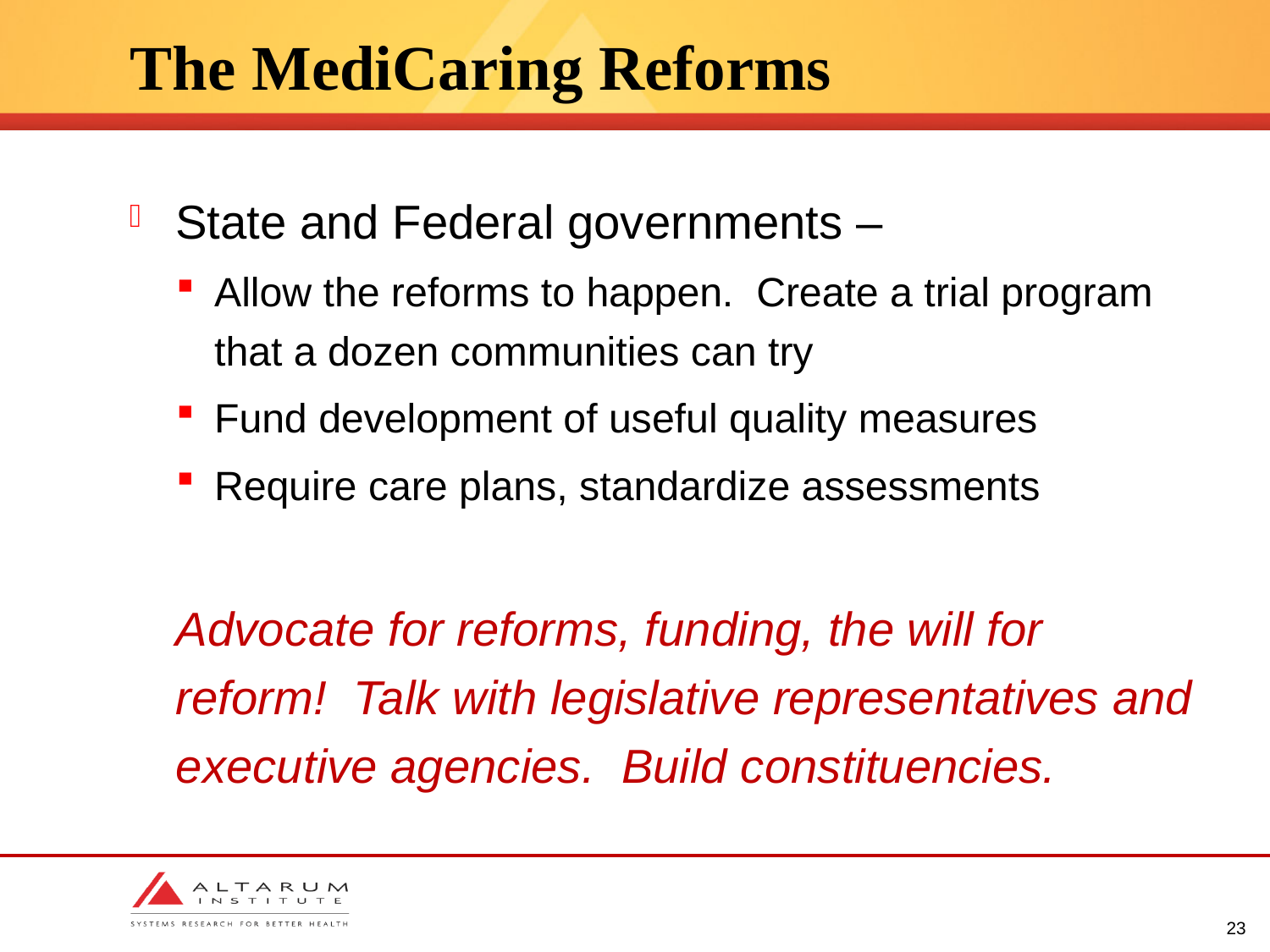

# The MediCaring Reforms
State and Federal governments –
Allow the reforms to happen.  Create a trial program that a dozen communities can try
Fund development of useful quality measures
Require care plans, standardize assessments

Advocate for reforms, funding, the will for reform!  Talk with legislative representatives and executive agencies.  Build constituencies.